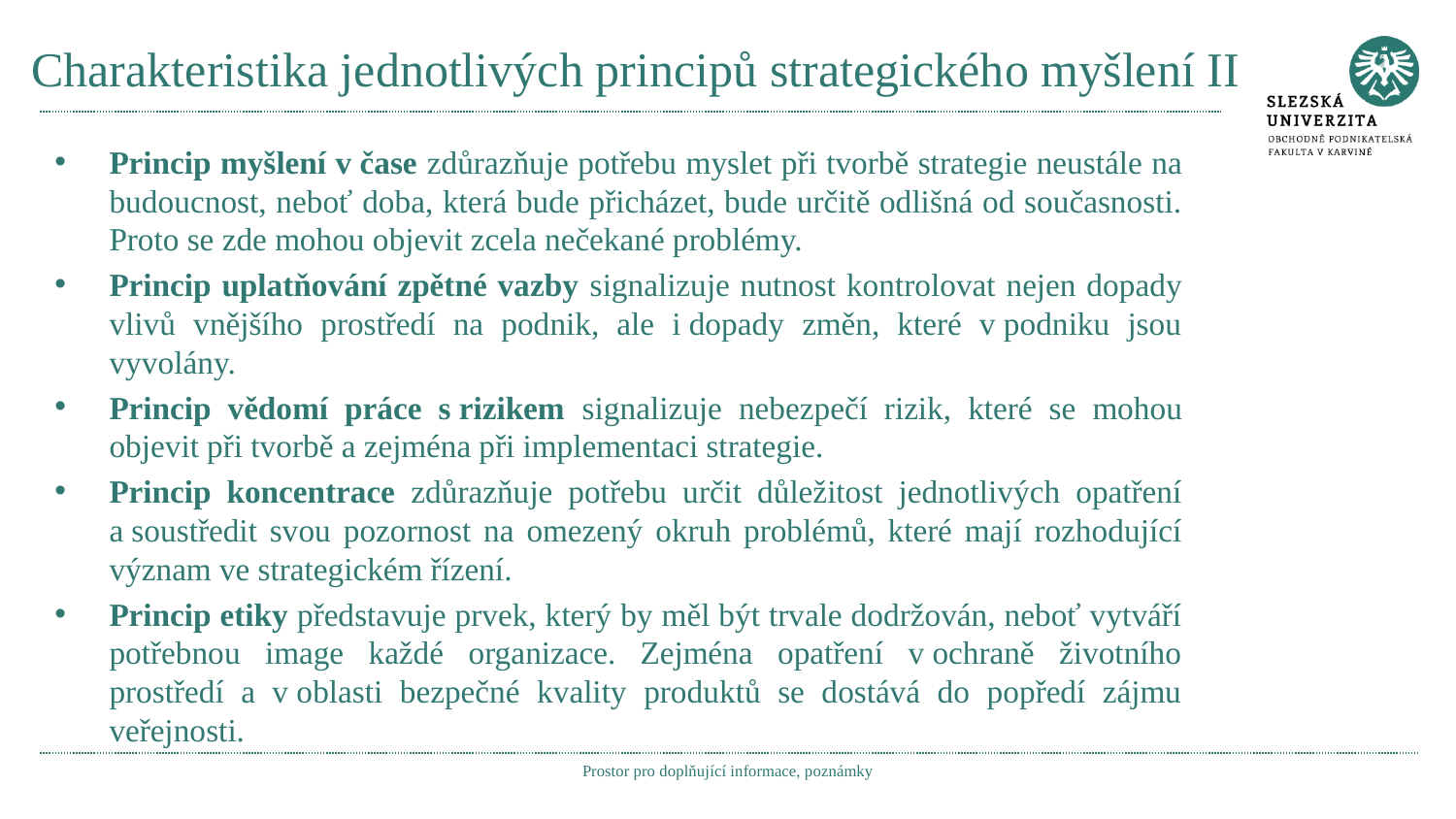

# Charakteristika jednotlivých principů strategického myšlení II
Princip myšlení v čase zdůrazňuje potřebu myslet při tvorbě strategie neustále na budoucnost, neboť doba, která bude přicházet, bude určitě odlišná od současnosti. Proto se zde mohou objevit zcela nečekané problémy.
Princip uplatňování zpětné vazby signalizuje nutnost kontrolovat nejen dopady vlivů vnějšího prostředí na podnik, ale i dopady změn, které v podniku jsou vyvolány.
Princip vědomí práce s rizikem signalizuje nebezpečí rizik, které se mohou objevit při tvorbě a zejména při implementaci strategie.
Princip koncentrace zdůrazňuje potřebu určit důležitost jednotlivých opatření a soustředit svou pozornost na omezený okruh problémů, které mají rozhodující význam ve strategickém řízení.
Princip etiky představuje prvek, který by měl být trvale dodržován, neboť vytváří potřebnou image každé organizace. Zejména opatření v ochraně životního prostředí a v oblasti bezpečné kvality produktů se dostává do popředí zájmu veřejnosti.
Prostor pro doplňující informace, poznámky